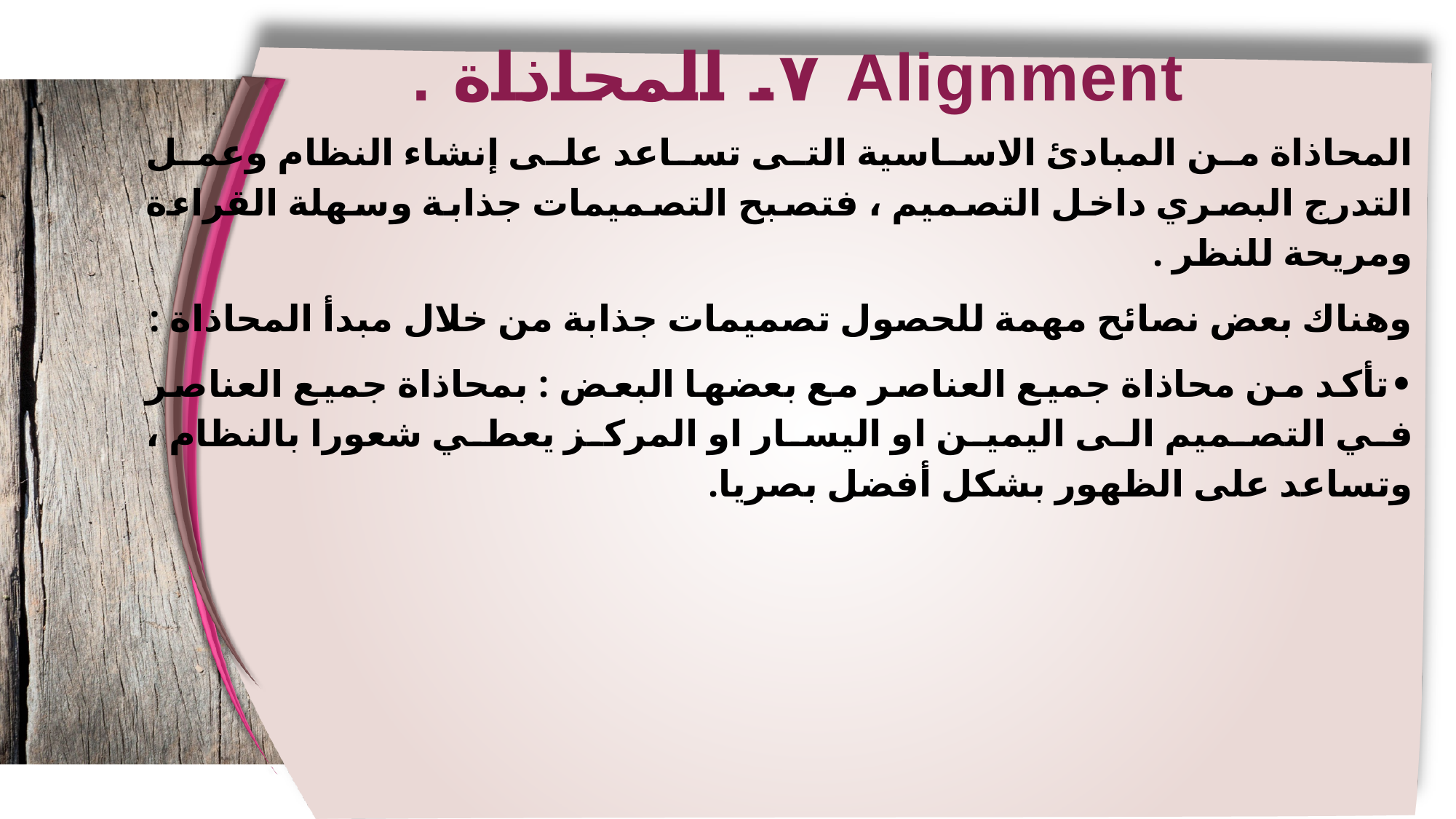

. ٧. المحاذاة Alignment

المحاذاة من المبادئ الاساسية التى تساعد على إنشاء النظام وعمل التدرج البصري داخل التصميم ، فتصبح التصميمات جذابة وسهلة القراءة ومريحة للنظر .
وهناك بعض نصائح مهمة للحصول تصميمات جذابة من خلال مبدأ المحاذاة :
•	تأكد من محاذاة جميع العناصر مع بعضها البعض : بمحاذاة جميع العناصر في التصميم الى اليمين او اليسار او المركز يعطي شعورا بالنظام ، وتساعد على الظهور بشكل أفضل بصريا.